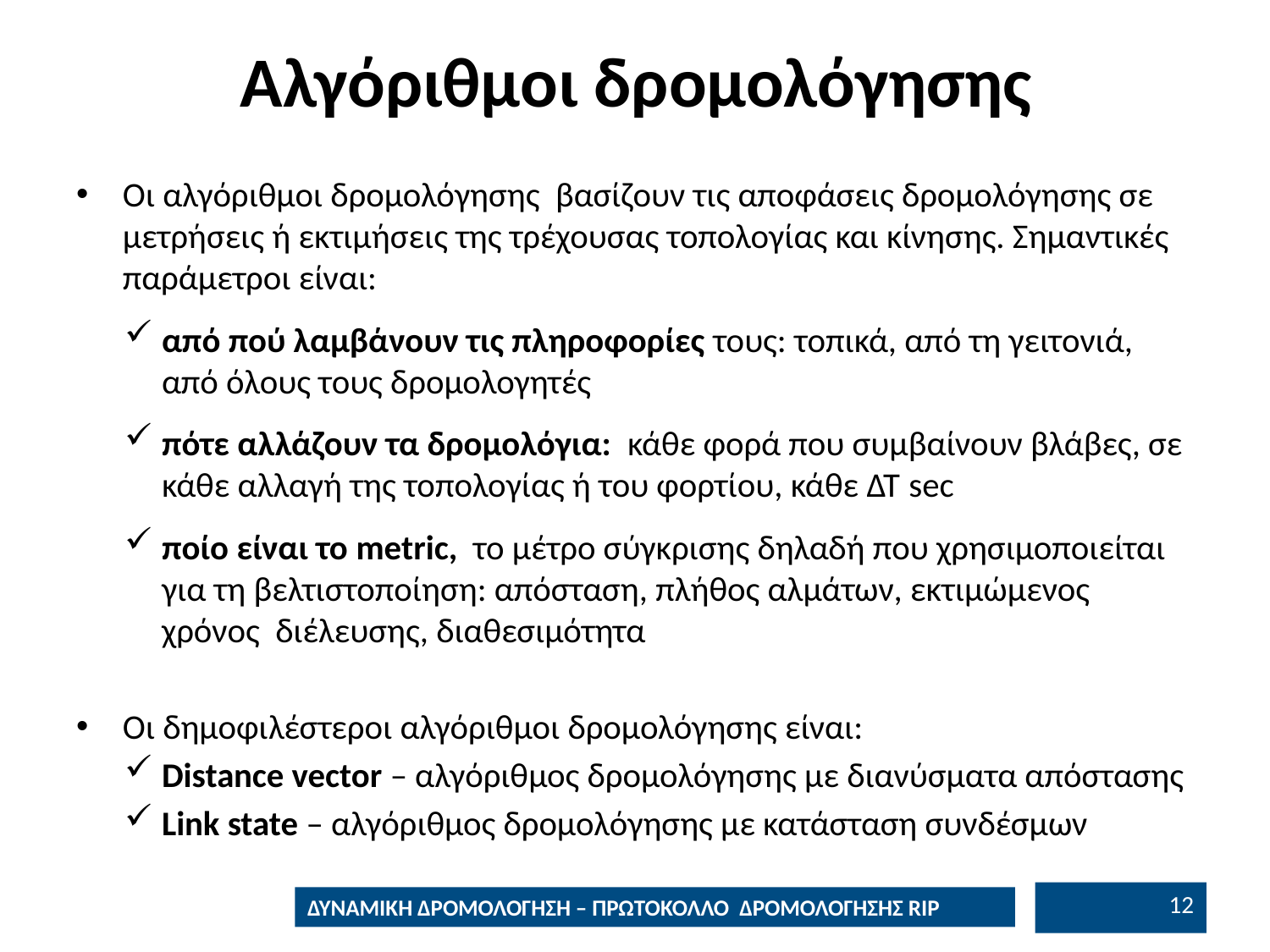

# Αλγόριθμοι δρομολόγησης
Οι αλγόριθμοι δρομολόγησης  βασίζουν τις αποφάσεις δρομολόγησης σε μετρήσεις ή εκτιμήσεις της τρέχουσας τοπολογίας και κίνησης. Σημαντικές παράμετροι είναι:
από πού λαμβάνουν τις πληροφορίες τους: τοπικά, από τη γειτονιά, από όλους τους δρομολογητές
πότε αλλάζουν τα δρομολόγια:  κάθε φορά που συμβαίνουν βλάβες, σε κάθε αλλαγή της τοπολογίας ή του φορτίου, κάθε ΔΤ sec
ποίο είναι το metric,  το μέτρο σύγκρισης δηλαδή που χρησιμοποιείται για τη βελτιστοποίηση: απόσταση, πλήθος αλμάτων, εκτιμώμενος χρόνος  διέλευσης, διαθεσιμότητα

Οι δημοφιλέστεροι αλγόριθμοι δρομολόγησης είναι:
Distance vector – αλγόριθμος δρομολόγησης με διανύσματα απόστασης
Link state – αλγόριθμος δρομολόγησης με κατάσταση συνδέσμων

12